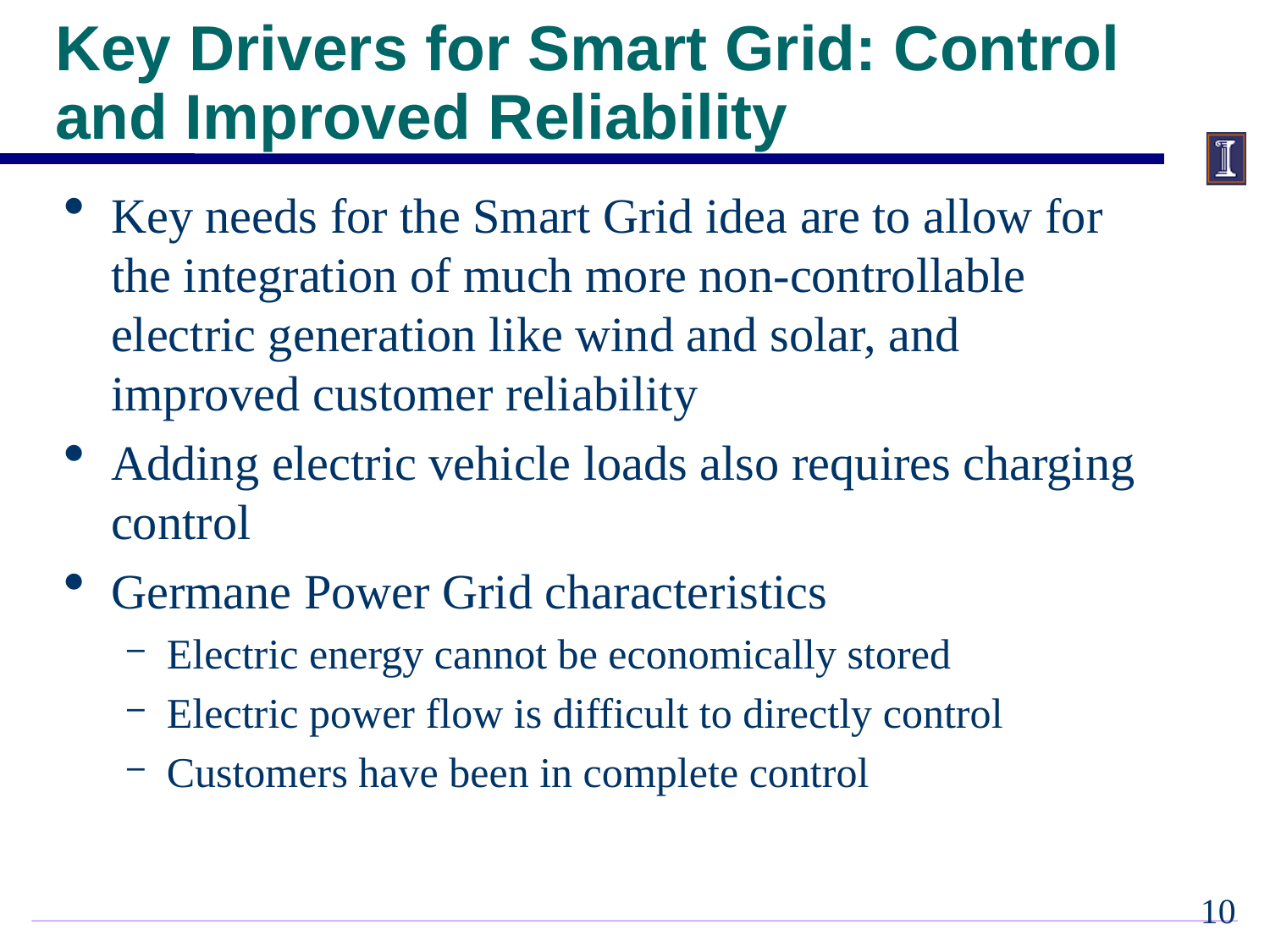

# Key Drivers for Smart Grid: Control and Improved Reliability
Key needs for the Smart Grid idea are to allow for the integration of much more non-controllable electric generation like wind and solar, and improved customer reliability
Adding electric vehicle loads also requires charging control
Germane Power Grid characteristics
Electric energy cannot be economically stored
Electric power flow is difficult to directly control
Customers have been in complete control

10